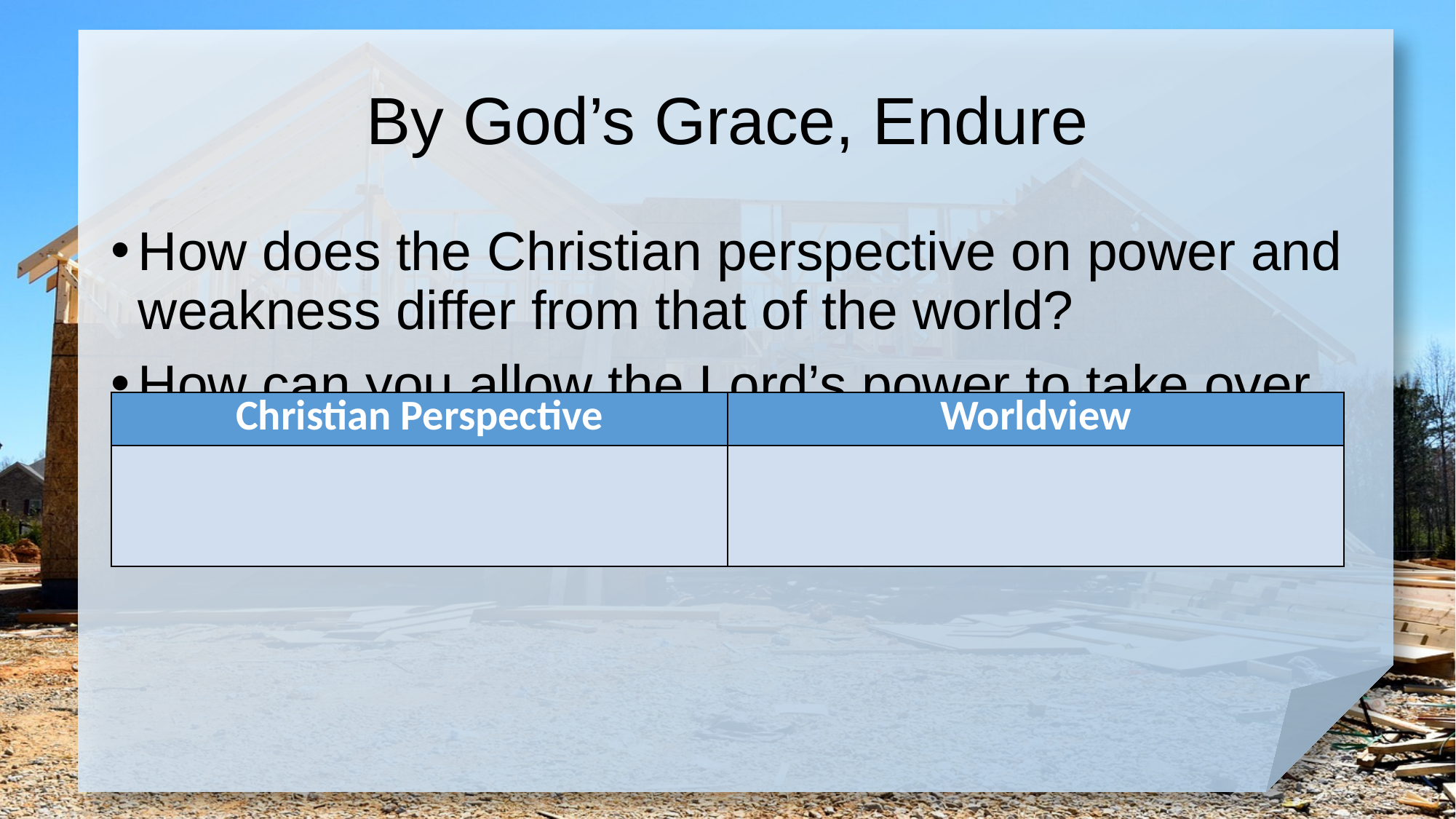

# By God’s Grace, Endure
How does the Christian perspective on power and weakness differ from that of the world?
How can you allow the Lord’s power to take over where you are weak?

| Christian Perspective | Worldview |
| --- | --- |
|  |  |